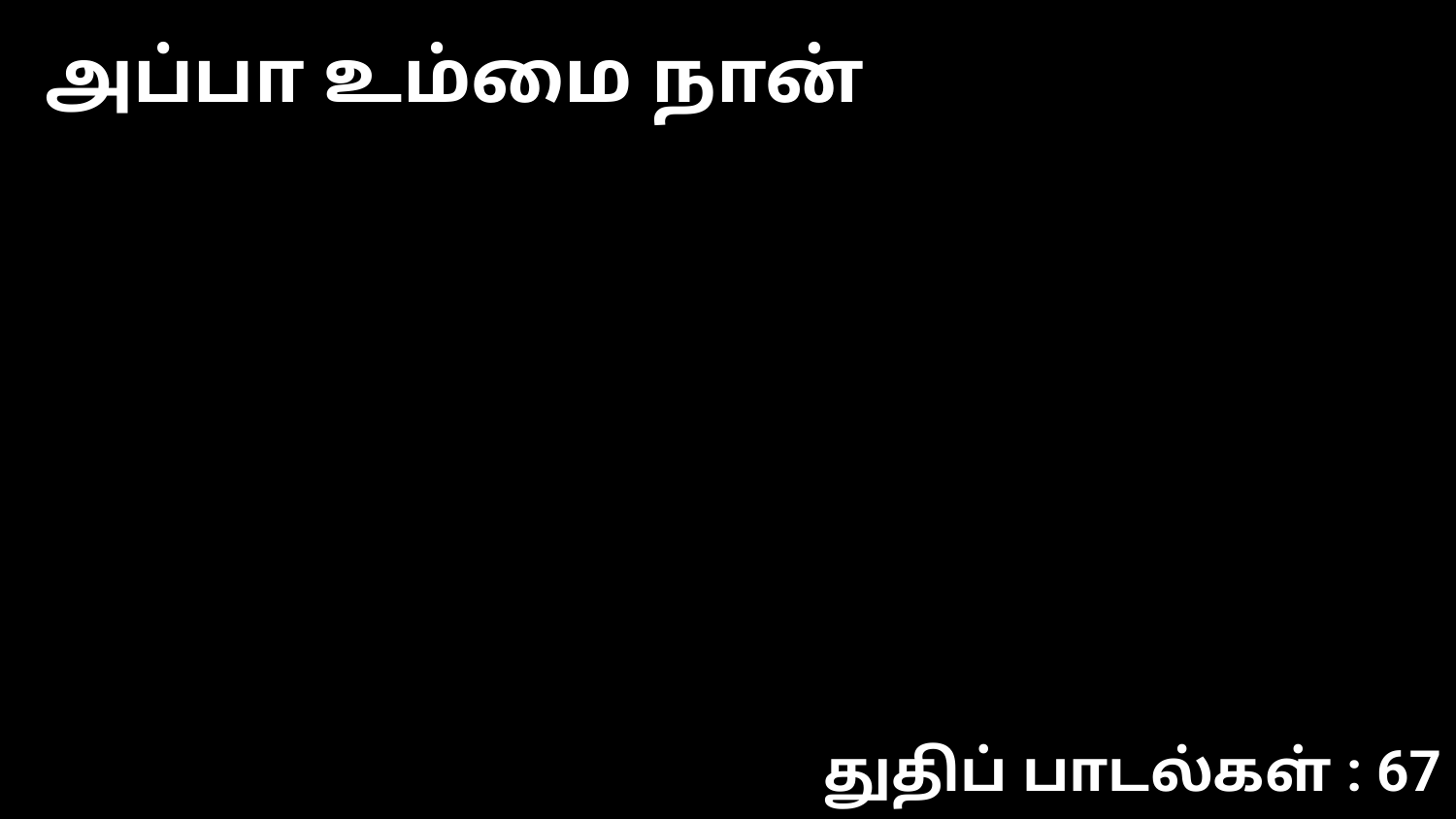

அப்பா உம்மை நான்
துதிப் பாடல்கள் : 67